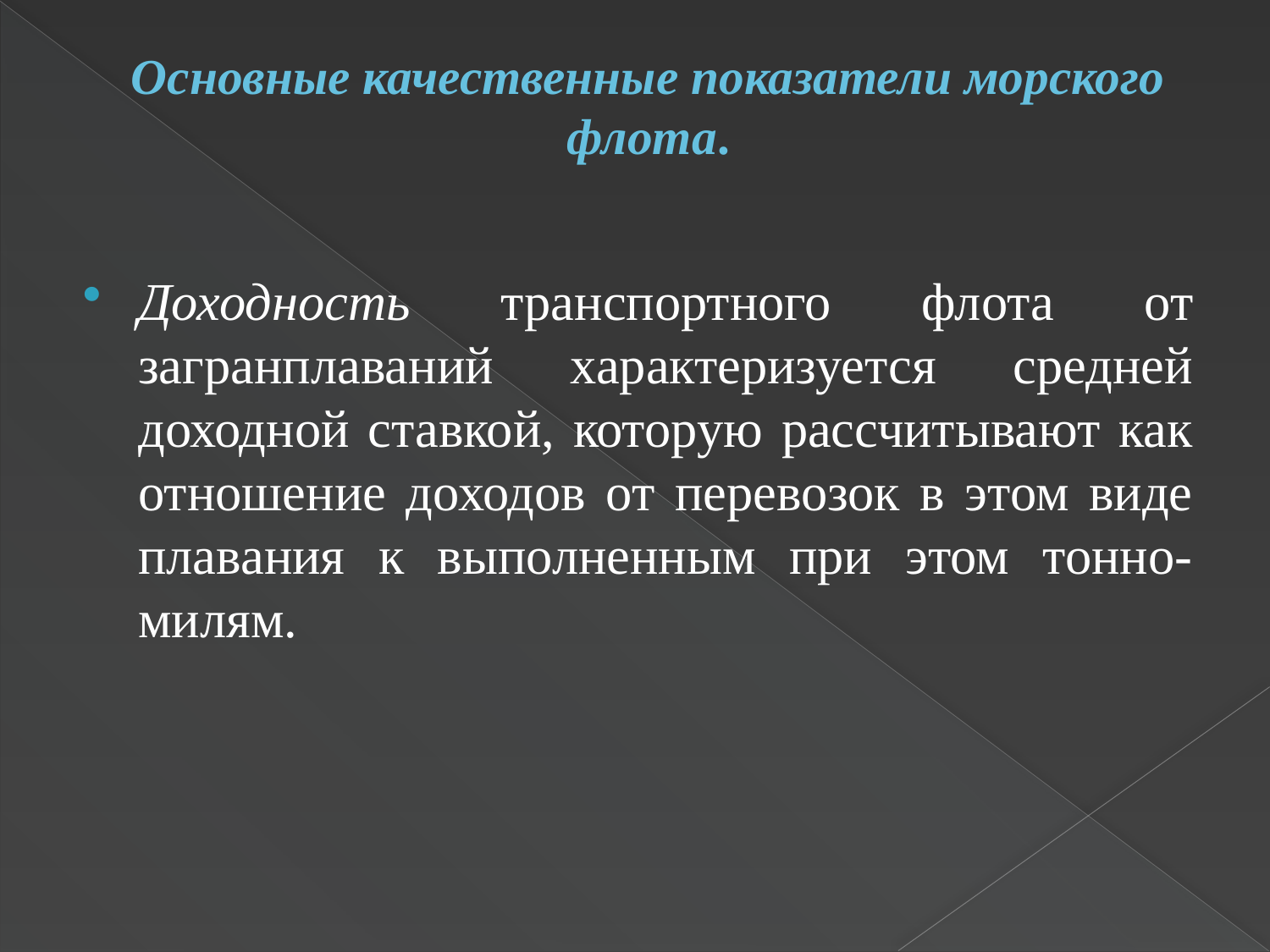

# Основные качественные показатели морского флота.
Доходность транспортного флота от загранплаваний характеризуется средней доходной ставкой, которую рассчитывают как отношение доходов от перевозок в этом виде плавания к выполненным при этом тонно-милям.